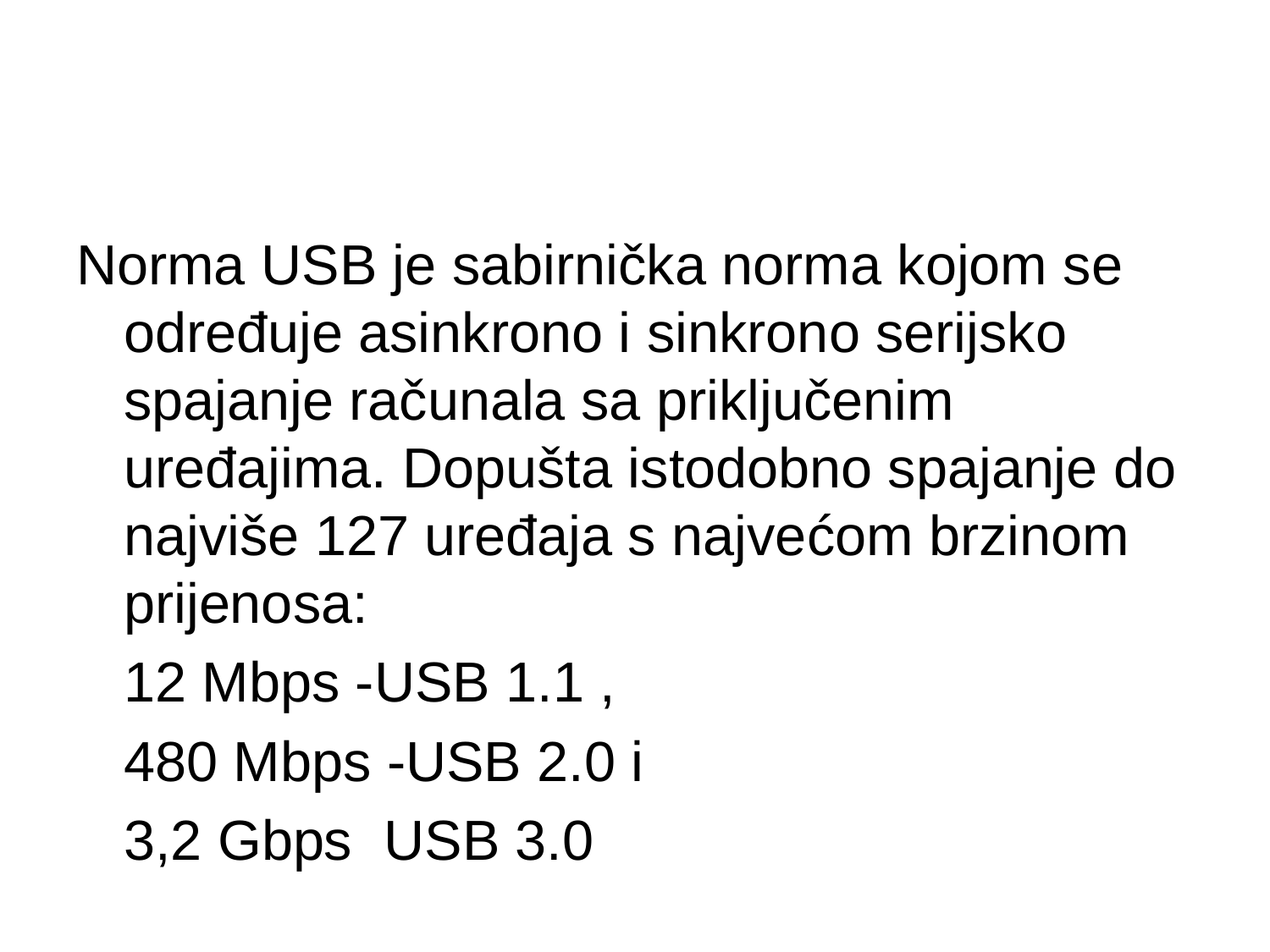

#
Norma USB je sabirnička norma kojom se određuje asinkrono i sinkrono serijsko spajanje računala sa priključenim uređajima. Dopušta istodobno spajanje do najviše 127 uređaja s najvećom brzinom prijenosa:
	12 Mbps -USB 1.1 ,
	480 Mbps -USB 2.0 i
	3,2 Gbps  USB 3.0